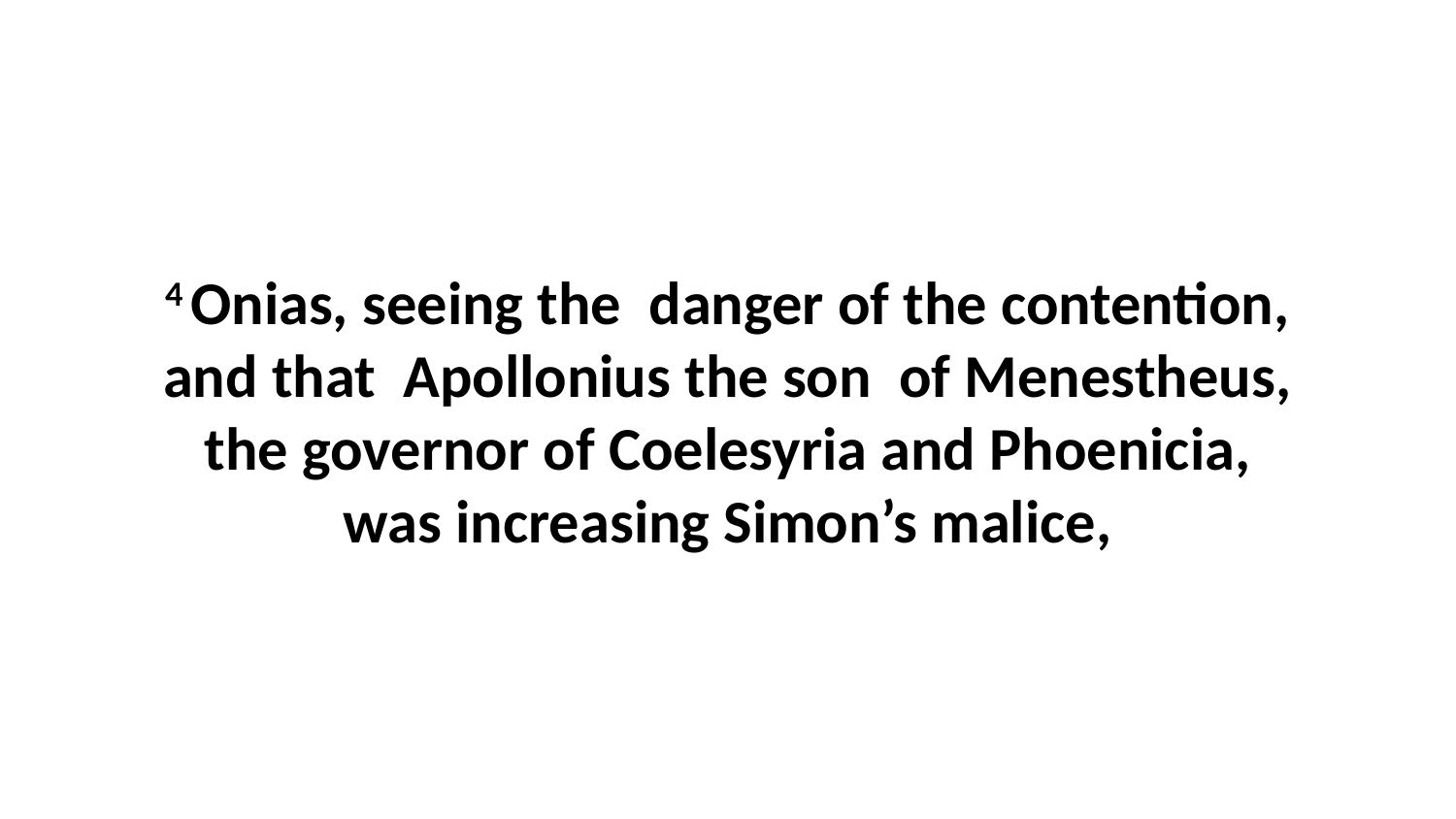

4 Onias, seeing the  danger of the contention, and that  Apollonius the son  of Menestheus, the governor of Coelesyria and Phoenicia, was increasing Simon’s malice,